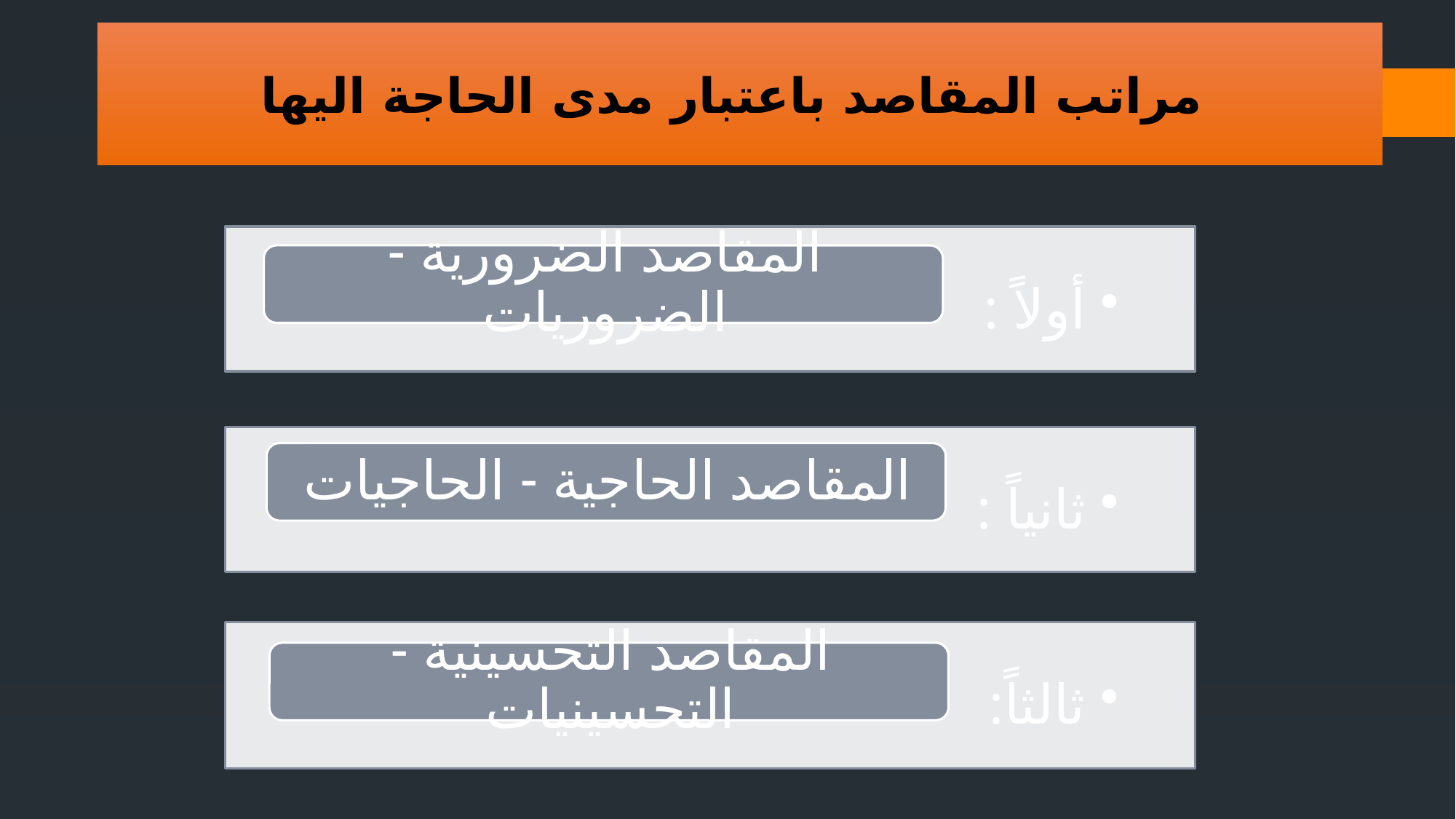

مراتب المقاصد باعتبار مدى الحاجة اليها

أولاً :
المقاصد الضرورية - الضروريات
ثانياً :
المقاصد الحاجية - الحاجيات
ثالثاً:
المقاصد التحسينية - التحسينيات